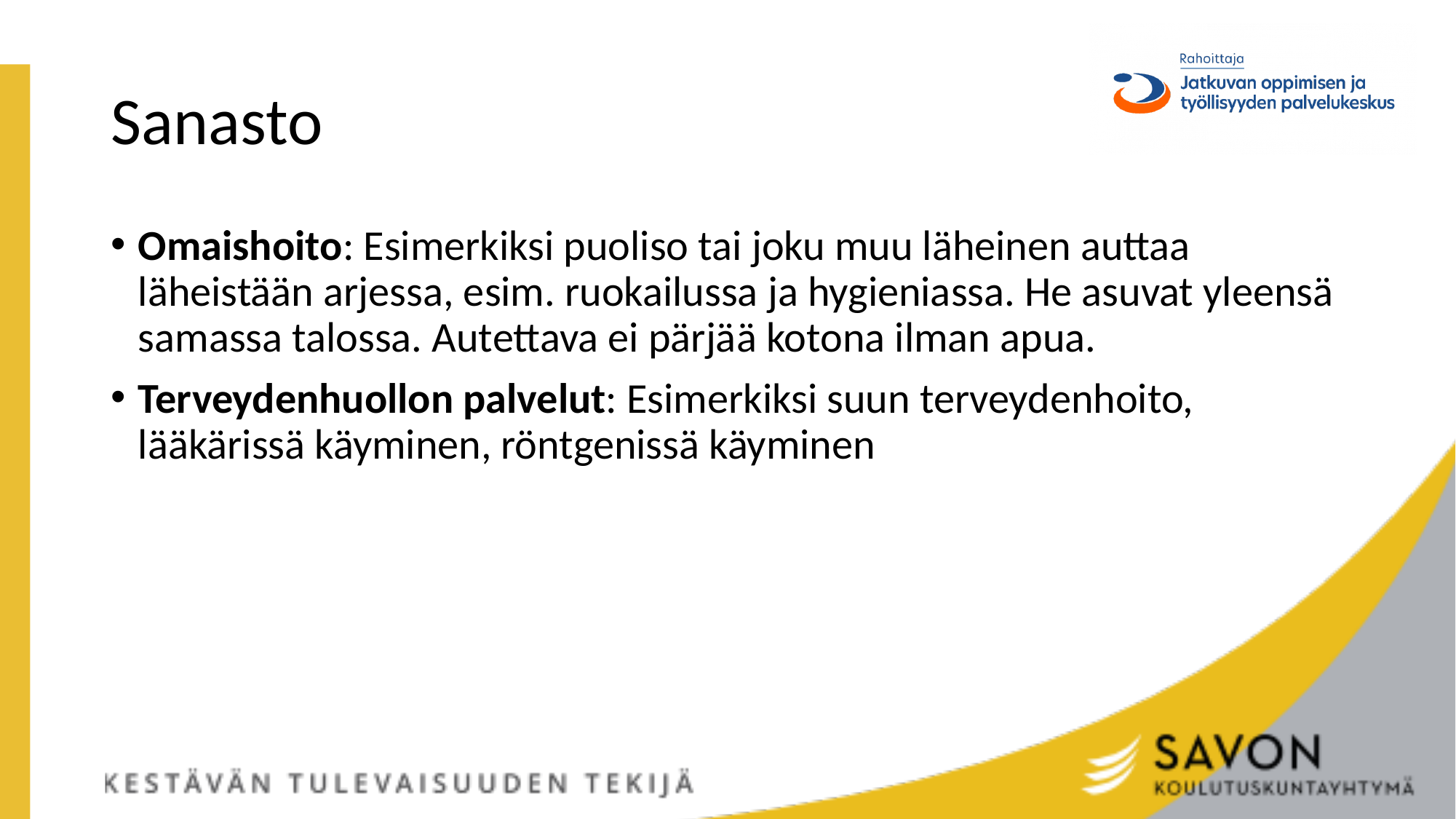

# Sanasto
Omaishoito: Esimerkiksi puoliso tai joku muu läheinen auttaa läheistään arjessa, esim. ruokailussa ja hygieniassa. He asuvat yleensä samassa talossa. Autettava ei pärjää kotona ilman apua.
Terveydenhuollon palvelut: Esimerkiksi suun terveydenhoito, lääkärissä käyminen, röntgenissä käyminen